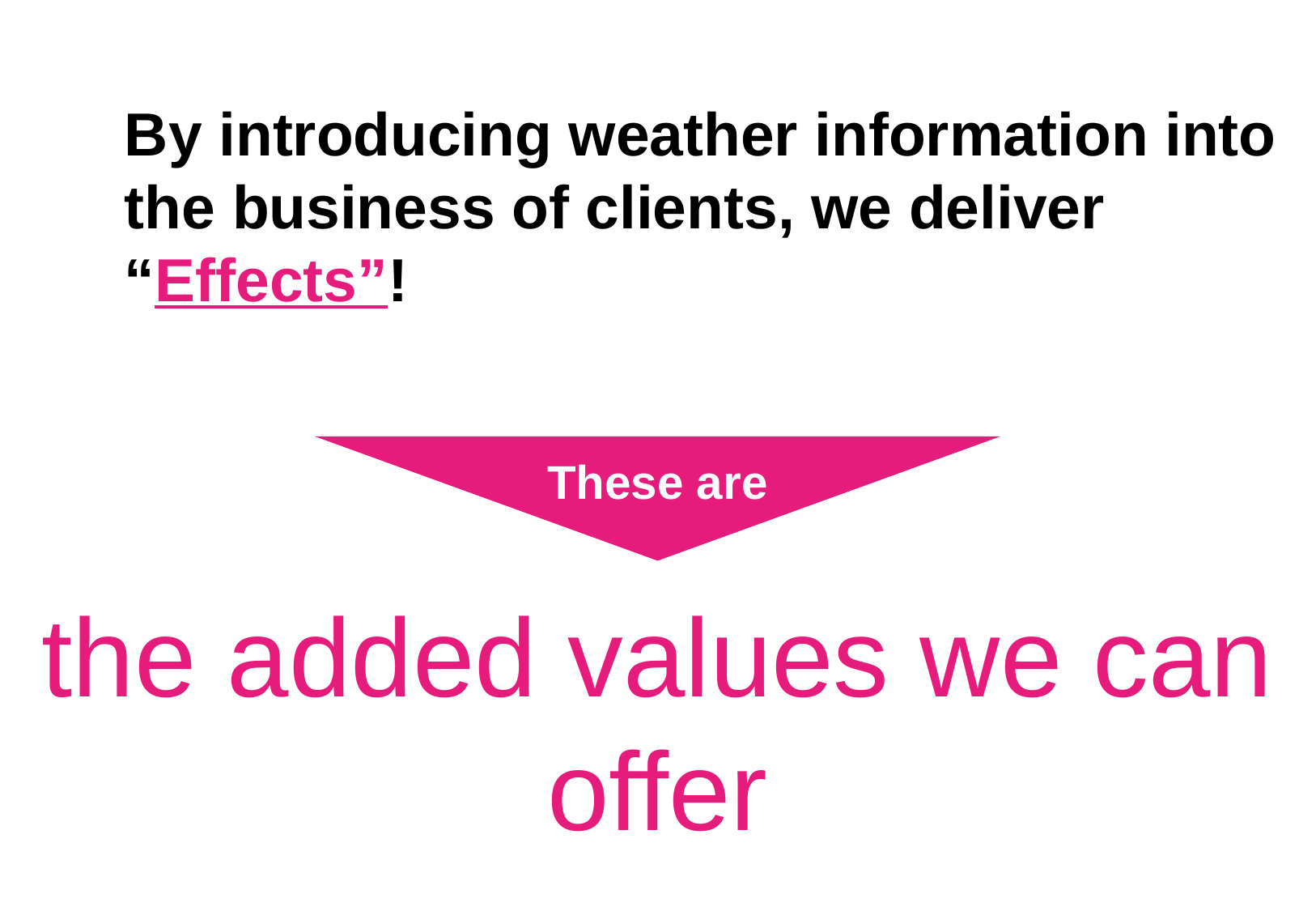

By introducing weather information into the business of clients, we deliver “Effects”!

These are
the added values we can offer